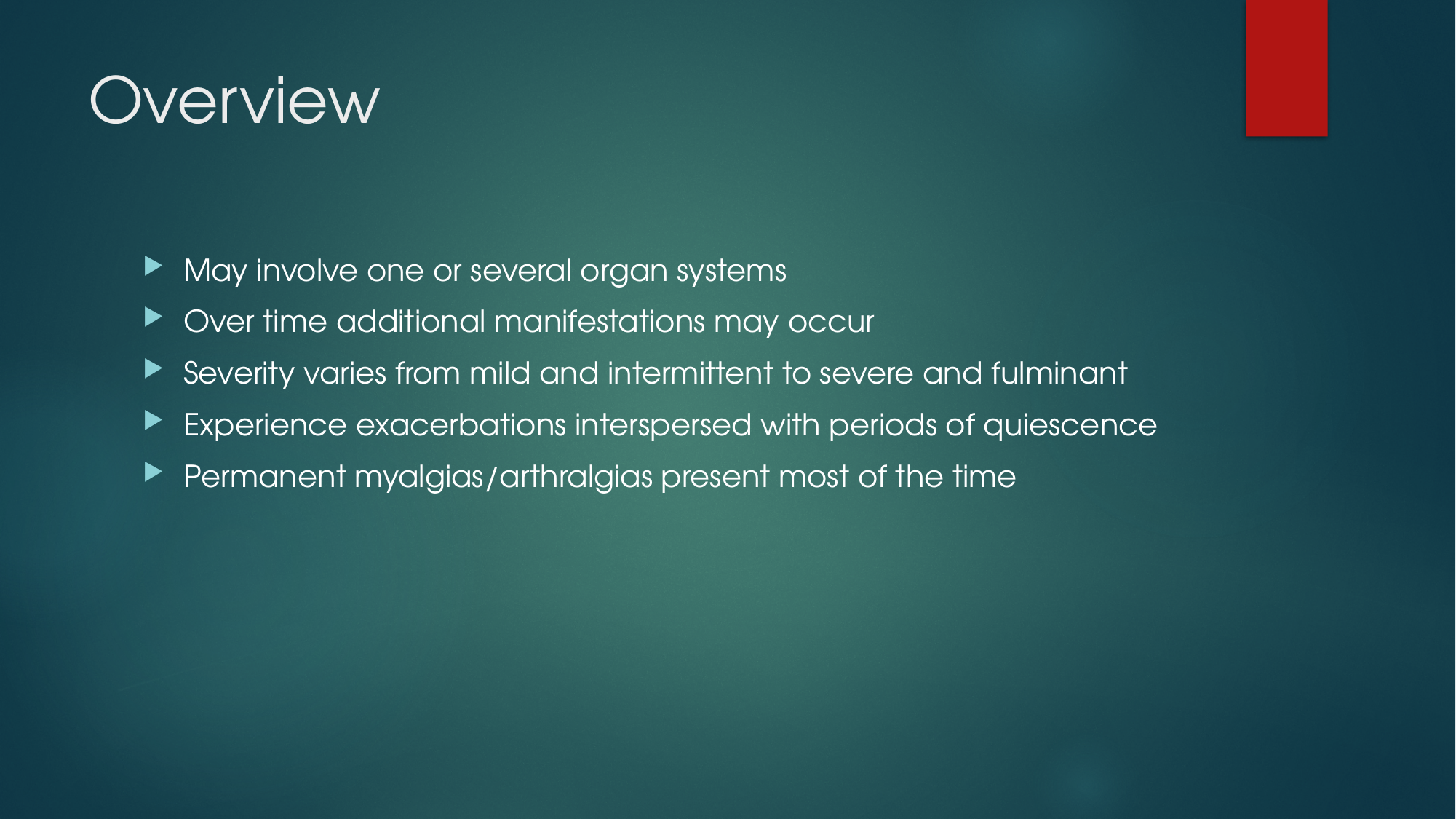

# Overview
May involve one or several organ systems
Over time additional manifestations may occur
Severity varies from mild and intermittent to severe and fulminant
Experience exacerbations interspersed with periods of quiescence
Permanent myalgias/arthralgias present most of the time